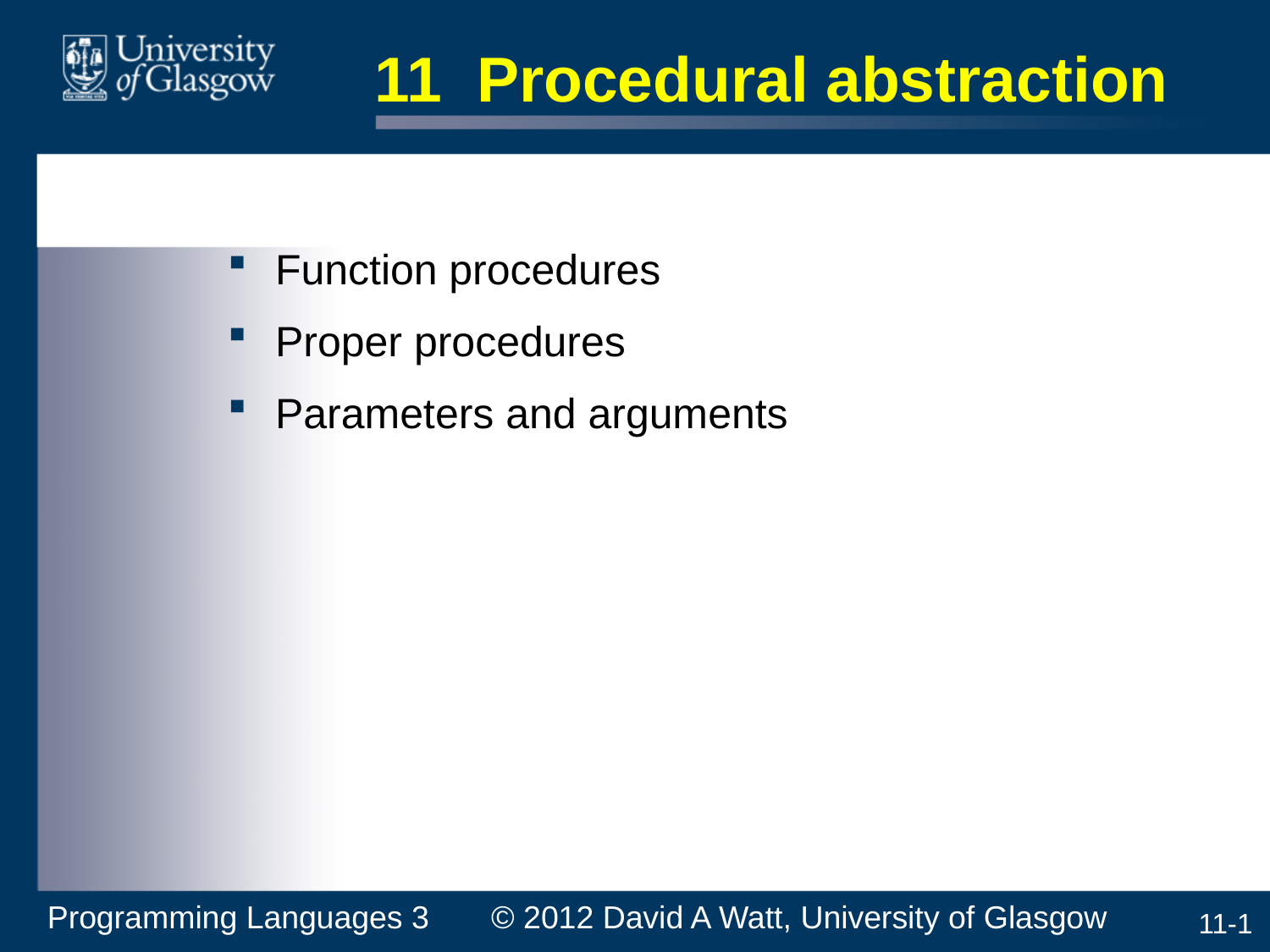

# 11  Procedural abstraction
Function procedures
Proper procedures
Parameters and arguments
Programming Languages 3       © 2012 David A Watt, University of Glasgow